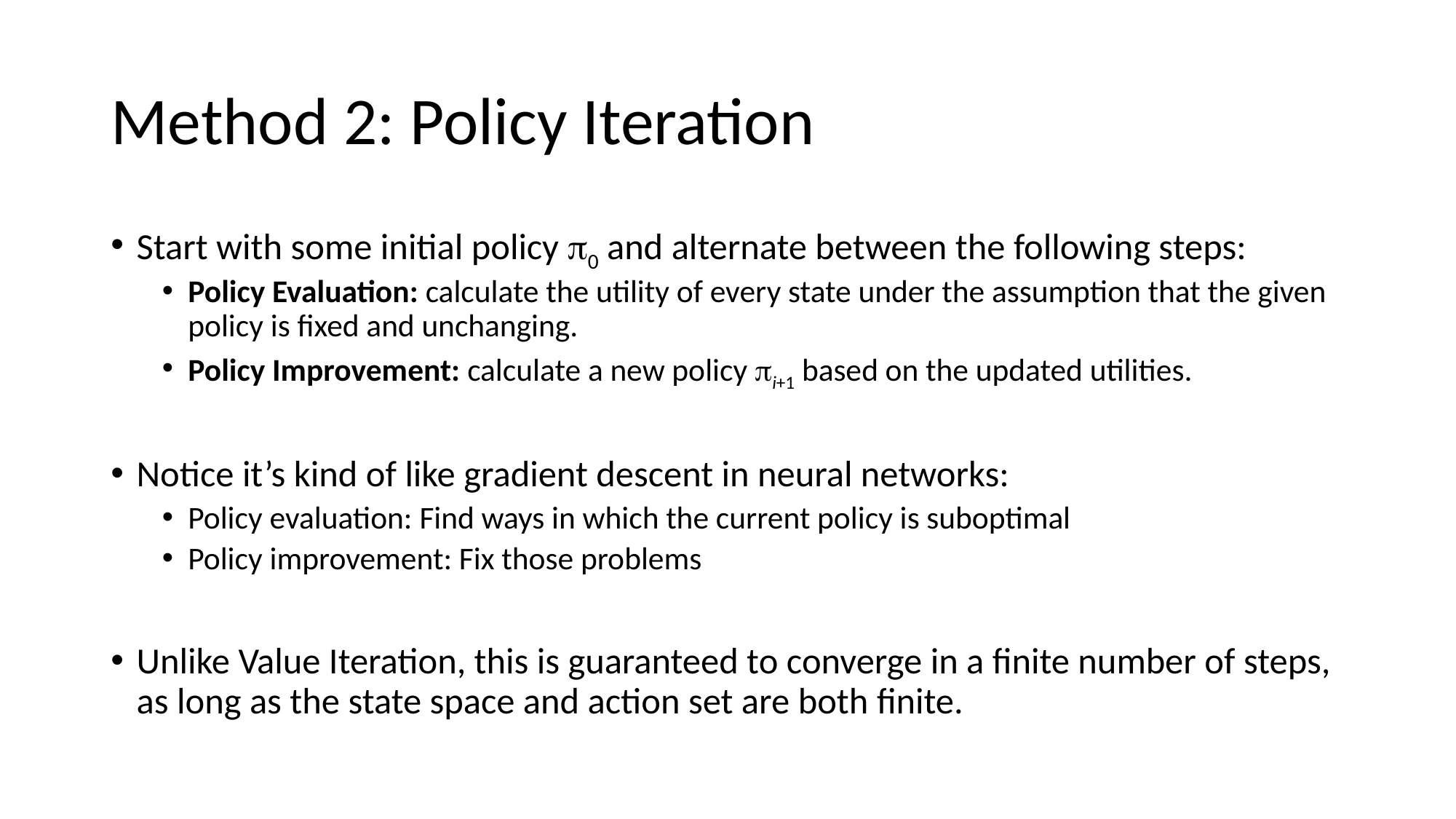

# Method 2: Policy Iteration
Start with some initial policy π0 and alternate between the following steps:
Policy Evaluation: calculate the utility of every state under the assumption that the given policy is fixed and unchanging.
Policy Improvement: calculate a new policy πi+1 based on the updated utilities.

Notice it’s kind of like gradient descent in neural networks:
Policy evaluation: Find ways in which the current policy is suboptimal
Policy improvement: Fix those problems

Unlike Value Iteration, this is guaranteed to converge in a finite number of steps, as long as the state space and action set are both finite.